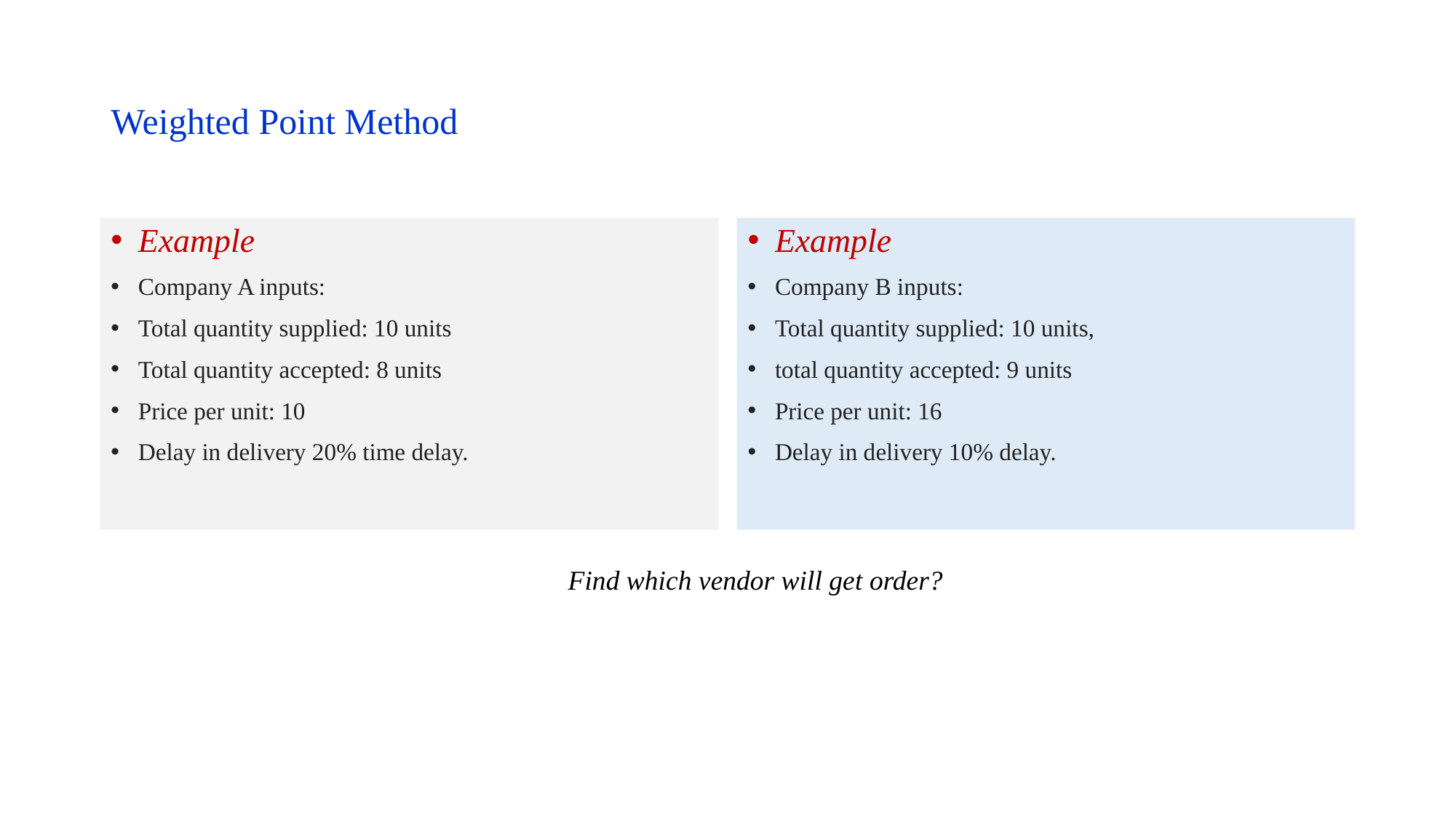

# Weighted Point Method
Example
Company A inputs:
Total quantity supplied: 10 units
Total quantity accepted: 8 units
Price per unit: 10
Delay in delivery 20% time delay.

Example
Company B inputs:
Total quantity supplied: 10 units,
total quantity accepted: 9 units
Price per unit: 16
Delay in delivery 10% delay.
Find which vendor will get order?